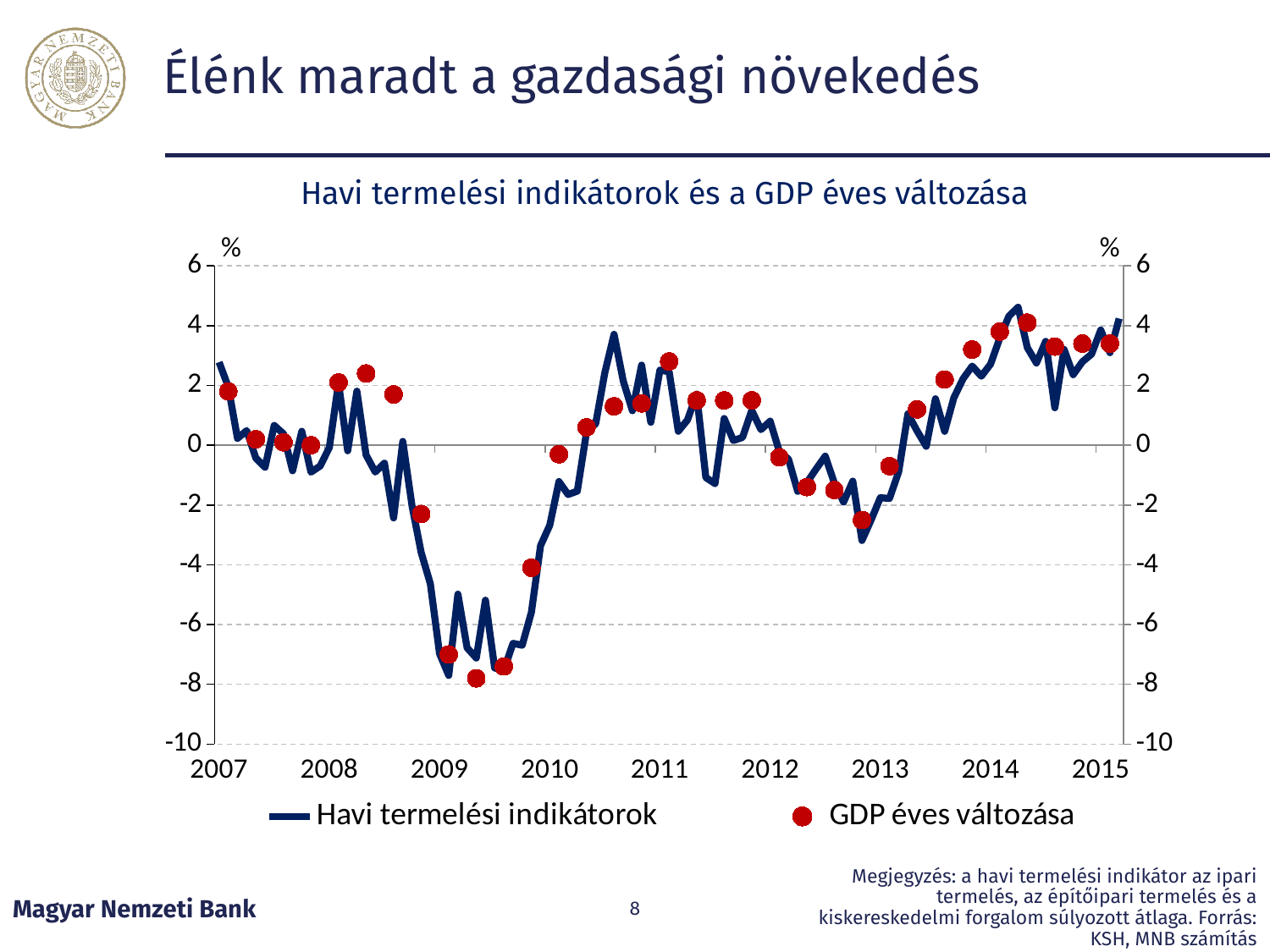

# Élénk maradt a gazdasági növekedés
Havi termelési indikátorok és a GDP éves változása

### Chart

| Category | Havi termelési indikátorok | GDP éves változása |
|---|---|---|
| 39113 | 2.7789225729418257 | None |
| 39141 | 1.9502416085594674 | 1.7999999999999972 |
| 39172 | 0.22838811452625418 | None |
| 39202 | 0.49071211486302 | None |
| 39233 | -0.4294161507072972 | 0.20000000000000284 |
| 39263 | -0.7362567683021249 | None |
| 39294 | 0.6611944061123611 | None |
| 39325 | 0.3865202246750117 | 0.09999999999999432 |
| 39355 | -0.853809617445919 | None |
| 39386 | 0.46542727444404935 | None |
| 39416 | -0.8994776262029109 | 0.0 |
| 39447 | -0.696461464042577 | None |
| 39478 | -0.07786380075796018 | None |
| 39507 | 2.0827865222497493 | 2.0999999999999943 |
| 39538 | -0.18374231261786 | None |
| 39568 | 1.809460980279674 | None |
| 39599 | -0.32497699142583214 | 2.4000000000000057 |
| 39629 | -0.8957660507429965 | None |
| 39660 | -0.5994136366927398 | None |
| 39691 | -2.43110209592126 | 1.7000000000000028 |
| 39721 | 0.12874675360165513 | None |
| 39752 | -2.0214177879716013 | None |
| 39782 | -3.5866131715477856 | -2.299999999999997 |
| 39813 | -4.6345714634607535 | None |
| 39844 | -6.973810940539768 | None |
| 39872 | -7.702274578388675 | -7.0 |
| 39903 | -4.981836217494472 | None |
| 39933 | -6.777059479377201 | None |
| 39964 | -7.118311421343126 | -7.799999999999997 |
| 39994 | -5.185402770178504 | None |
| 40025 | -7.452223696545989 | None |
| 40056 | -7.52905942279742 | -7.400000000000006 |
| 40086 | -6.6288935060811625 | None |
| 40117 | -6.692252538150472 | None |
| 40147 | -5.588877184836266 | -4.099999999999994 |
| 40178 | -3.360186574187059 | None |
| 40209 | -2.6766845296559 | None |
| 40237 | -1.215504680770695 | -0.29999999999999716 |
| 40268 | -1.6470495445346585 | None |
| 40298 | -1.5347283439078192 | None |
| 40329 | 0.4319273886672417 | 0.5999999999999943 |
| 40359 | 0.7229555708942772 | None |
| 40390 | 2.42941101553538 | None |
| 40421 | 3.7107286075185026 | 1.2999999999999972 |
| 40451 | 2.1505812941827758 | None |
| 40482 | 1.154755939829829 | None |
| 40512 | 2.6803376142300945 | 1.4000000000000057 |
| 40543 | 0.7659043570194477 | None |
| 40574 | 2.5174493493323027 | None |
| 40602 | 2.4568317883128916 | 2.799999999999997 |
| 40633 | 0.4688253041845746 | None |
| 40663 | 0.8432529871966026 | None |
| 40694 | 1.7132456529566498 | 1.5 |
| 40724 | -1.0814087742422207 | None |
| 40755 | -1.2811776435585407 | None |
| 40786 | 0.8942987928410747 | 1.5 |
| 40816 | 0.15781333673939357 | None |
| 40847 | 0.26332468260727604 | None |
| 40877 | 1.1674540088728746 | 1.5 |
| 40908 | 0.5222101121293784 | None |
| 40939 | 0.8048213783217777 | None |
| 40968 | -0.203034279378557 | -0.4000000000000057 |
| 40999 | -0.46640535470579475 | None |
| 41029 | -1.5414712726955169 | None |
| 41060 | -1.2494774384257723 | -1.4000000000000057 |
| 41090 | -0.7960258928161552 | None |
| 41121 | -0.3654506054119733 | None |
| 41152 | -1.2680020010471762 | -1.5 |
| 41182 | -1.900285612226416 | None |
| 41213 | -1.2014368021836273 | None |
| 41243 | -3.1854093801882684 | -2.5 |
| 41274 | -2.4940716989776015 | None |
| 41305 | -1.7538478418521262 | None |
| 41333 | -1.7800418764730064 | -0.7000000000000028 |
| 41364 | -0.8842231822354503 | None |
| 41394 | 1.0503892933561136 | None |
| 41425 | 0.4780637184212391 | 1.2000000000000028 |
| 41455 | -0.035960367599159215 | None |
| 41486 | 1.5547273247432702 | None |
| 41517 | 0.4655120468973139 | 2.200000000000003 |
| 41547 | 1.582911426993273 | None |
| 41578 | 2.220502009454 | None |
| 41608 | 2.6466114905967757 | 3.200000000000003 |
| 41639 | 2.3100775546482626 | None |
| 41670 | 2.7125354426710038 | None |
| 41698 | 3.5777631309397933 | 3.799999999999997 |
| 41729 | 4.319595573522798 | None |
| 41759 | 4.616971548757805 | None |
| 41790 | 3.2681352913595676 | 4.099999999999994 |
| 41820 | 2.7511241660786427 | None |
| 41851 | 3.4740516011087608 | None |
| 41882 | 1.2531388509872623 | 3.299999999999997 |
| 41912 | 3.2054276301028906 | None |
| 41943 | 2.3608856286340583 | None |
| 41973 | 2.7925842918078443 | 3.4000000000000057 |
| 42004 | 3.049582843632873 | None |
| 42035 | 3.8543804733809095 | None |
| 42063 | 3.0973112572932706 | 3.4000000000000057 |
| 42094 | 4.238161661771486 | None |
|  | None | None |
|  | None | None |
|  | None | None |
|  | None | None |
|  | None | None |
|  | None | None |
|  | None | None |
|  | None | None |
|  | None | None |
|  | None | None |
|  | None | None |
|  | None | None |
|  | None | None |
|  | None | None |
|  | None | None |
|  | None | None |
|  | None | None |
|  | None | None |
|  | None | None |
|  | None | None |
|  | None | None |
|  | None | None |
|  | None | None |
|  | None | None |
|  | None | None |
|  | None | None |
|  | None | None |
|  | None | None |
|  | None | None |
|  | None | None |
|  | None | None |
|  | None | None |
|  | None | None |
|  | None | None |
|  | None | None |
|  | None | None |
|  | None | None |
|  | None | None |
|  | None | None |
|  | None | None |
|  | None | None |
|  | None | None |
|  | None | None |
|  | None | None |
|  | None | None |
|  | None | None |
|  | None | None |
|  | None | None |
|  | None | None |
|  | None | None |
|  | None | None |
|  | None | None |
|  | None | None |
|  | None | None |
|  | None | None |
|  | None | None |
|  | None | None |
|  | None | None |
|  | None | None |
|  | None | None |
|  | None | None |
|  | None | None |
|  | None | None |
|  | None | None |
|  | None | None |
|  | None | None |
|  | None | None |
|  | None | None |
|  | None | None |
|  | None | None |
|  | None | None |
|  | None | None |
|  | None | None |
|  | None | None |
|  | None | None |
|  | None | None |
|  | None | None |
|  | None | None |
|  | None | None |
|  | None | None |
|  | None | None |
|  | None | None |
|  | None | None |
|  | None | None |
|  | None | None |
|  | None | None |
|  | None | None |
|  | None | None |
|  | None | None |
|  | None | None |
|  | None | None |
|  | None | None |
|  | None | None |
|  | None | None |
|  | None | None |
|  | None | None |
|  | None | None |
|  | None | None |
|  | None | None |
|  | None | None |
|  | None | None |
|  | None | None |
|  | None | None |
|  | None | None |
|  | None | None |
|  | None | None |
|  | None | None |
|  | None | None |
|  | None | None |
|  | None | None |
|  | None | None |
|  | None | None |
|  | None | None |
|  | None | None |
|  | None | None |
|  | None | None |
|  | None | None |
|  | None | None |
|  | None | None |
|  | None | None |
|  | None | None |
|  | None | None |
|  | None | None |
|  | None | None |
|  | None | None |
|  | None | None |
|  | None | None |
|  | None | None |
|  | None | None |
|  | None | None |
|  | None | None |
|  | None | None |
|  | None | None |
|  | None | None |
|  | None | None |
|  | None | None |
|  | None | None |
|  | None | None |
|  | None | None |
|  | None | None |
|  | None | None |
|  | None | None |
|  | None | None |
|  | None | None |
|  | None | None |
|  | None | None |
|  | None | None |
|  | None | None |
|  | None | None |
|  | None | None |
|  | None | None |
|  | None | None |
|  | None | None |
|  | None | None |
|  | None | None |
|  | None | None |
|  | None | None |
|  | None | None |
|  | None | None |
|  | None | None |
|  | None | None |
|  | None | None |
|  | None | None |
|  | None | None |
|  | None | None |
|  | None | None |
|  | None | None |
|  | None | None |
|  | None | None |
|  | None | None |
|  | None | None |
|  | None | None |
|  | None | None |
|  | None | None |
|  | None | None |
|  | None | None |
|  | None | None |
|  | None | None |
|  | None | None |
|  | None | None |
|  | None | None |
|  | None | None |
|  | None | None |
|  | None | None |
|  | None | None |
|  | None | None |
|  | None | None |
|  | None | None |
|  | None | None |
|  | None | None |
|  | None | None |
|  | None | None |
|  | None | None |
|  | None | None |
|  | None | None |
|  | None | None |
|  | None | None |
|  | None | None |
|  | None | None |
|  | None | None |
|  | None | None |
|  | None | None |
|  | None | None |
|  | None | None |
|  | None | None |
|  | None | None |
|  | None | None |
|  | None | None |
|  | None | None |
|  | None | None |
|  | None | None |
|  | None | None |
|  | None | None |
|  | None | None |
|  | None | None |
|  | None | None |
|  | None | None |
|  | None | None |
|  | None | None |
|  | None | None |
|  | None | None |
|  | None | None |
|  | None | None |
|  | None | None |
|  | None | None |
|  | None | None |
|  | None | None |
|  | None | None |
|  | None | None |
|  | None | None |
|  | None | None |
|  | None | None |
|  | None | None |
|  | None | None |
|  | None | None |
|  | None | None |
|  | None | None |
|  | None | None |
|  | None | None |
|  | None | None |
|  | None | None |
|  | None | None |
|  | None | None |
|  | None | None |
|  | None | None |
|  | None | None |
|  | None | None |
|  | None | None |
|  | None | None |
|  | None | None |
|  | None | None |
|  | None | None |
|  | None | None |
|  | None | None |
|  | None | None |
|  | None | None |
|  | None | None |
|  | None | None |
|  | None | None |
|  | None | None |
|  | None | None |
|  | None | None |
|  | None | None |
|  | None | None |
|  | None | None |
|  | None | None |
|  | None | None |
|  | None | None |
|  | None | None |
|  | None | None |
|  | None | None |
|  | None | None |
|  | None | None |
|  | None | None |
|  | None | None |
|  | None | None |
|  | None | None |
|  | None | None |
|  | None | None |
|  | None | None |
|  | None | None |
|  | None | None |
|  | None | None |
|  | None | None |
|  | None | None |
|  | None | None |
|  | None | None |
|  | None | None |
|  | None | None |
|  | None | None |
|  | None | None |
|  | None | None |
|  | None | None |
|  | None | None |
Megjegyzés: a havi termelési indikátor az ipari termelés, az építőipari termelés és a kiskereskedelmi forgalom súlyozott átlaga. Forrás: KSH, MNB számítás
Magyar Nemzeti Bank
8